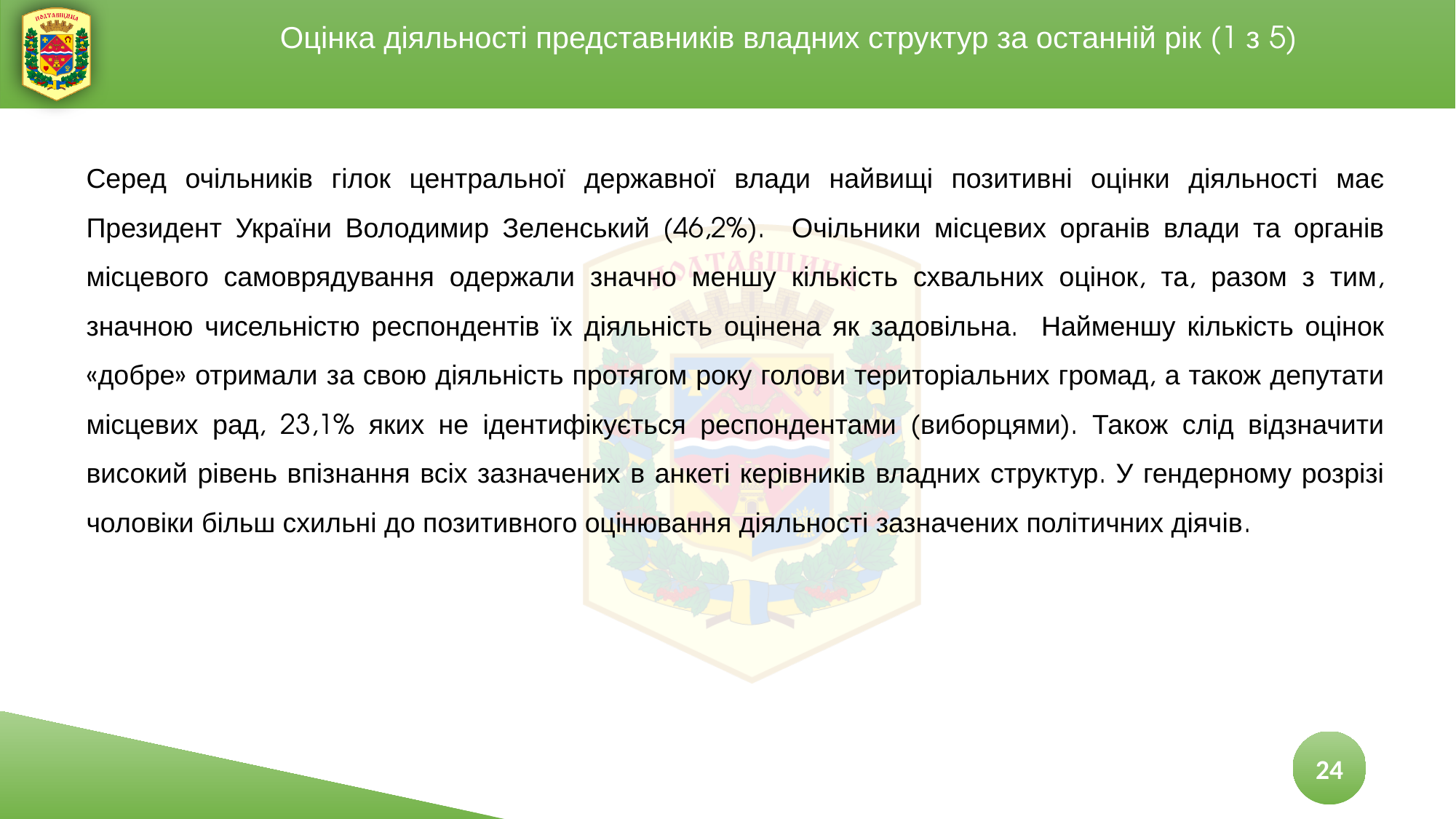

Оцінка діяльності представників владних структур за останній рік (1 з 5)
Серед очільників гілок центральної державної влади найвищі позитивні оцінки діяльності має Президент України Володимир Зеленський (46,2%).  Очільники місцевих органів влади та органів місцевого самоврядування одержали значно меншу кількість схвальних оцінок, та, разом з тим, значною чисельністю респондентів їх діяльність оцінена як задовільна.  Найменшу кількість оцінок «добре» отримали за свою діяльність протягом року голови територіальних громад, а також депутати місцевих рад, 23,1% яких не ідентифікується респондентами (виборцями). Також слід відзначити високий рівень впізнання всіх зазначених в анкеті керівників владних структур. У гендерному розрізі чоловіки більш схильні до позитивного оцінювання діяльності зазначених політичних діячів.
24